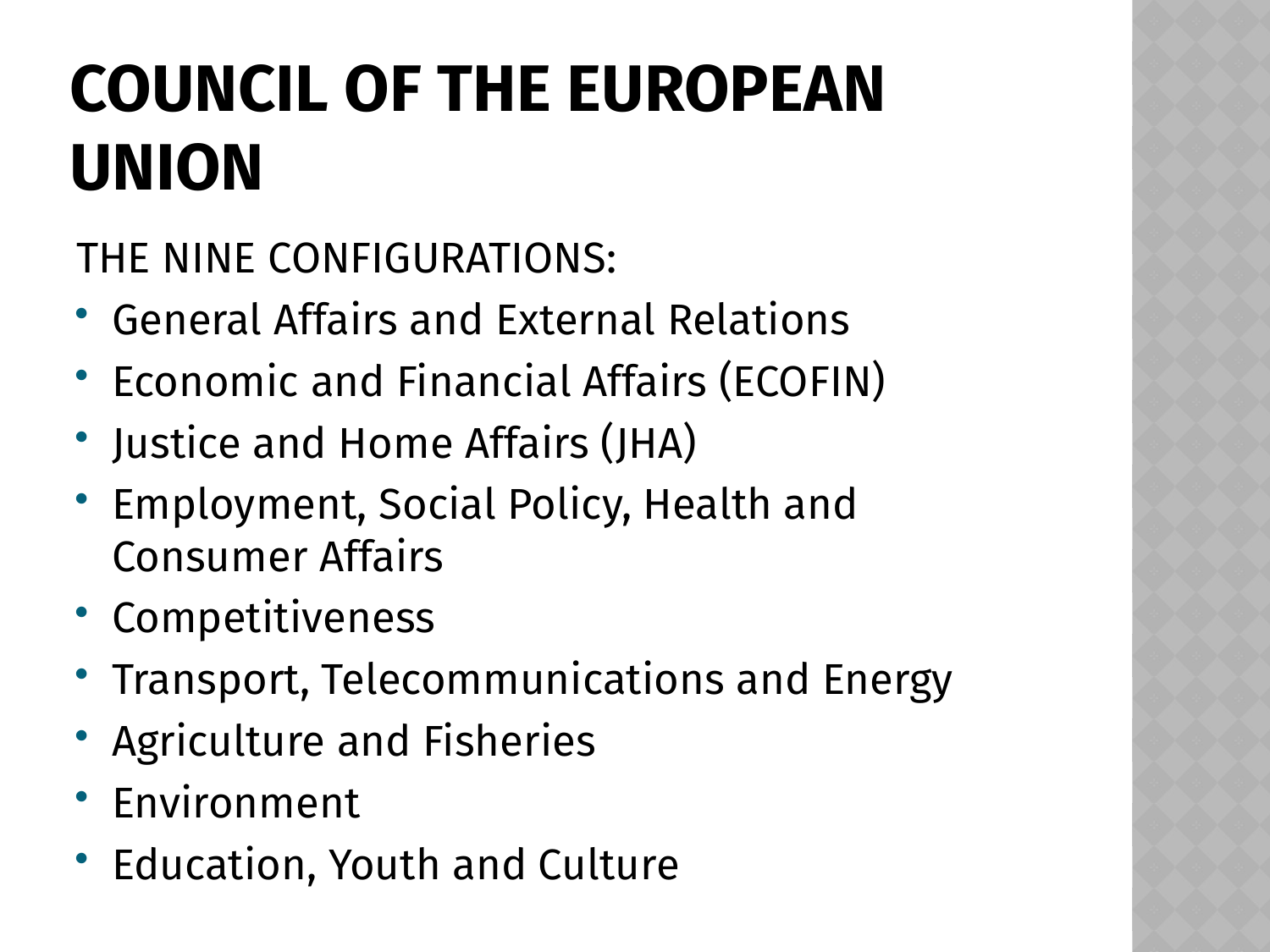

# Council of the European Union
THE NINE CONFIGURATIONS:
General Affairs and External Relations
Economic and Financial Affairs (ECOFIN)
Justice and Home Affairs (JHA)
Employment, Social Policy, Health and Consumer Affairs
Competitiveness
Transport, Telecommunications and Energy
Agriculture and Fisheries
Environment
Education, Youth and Culture